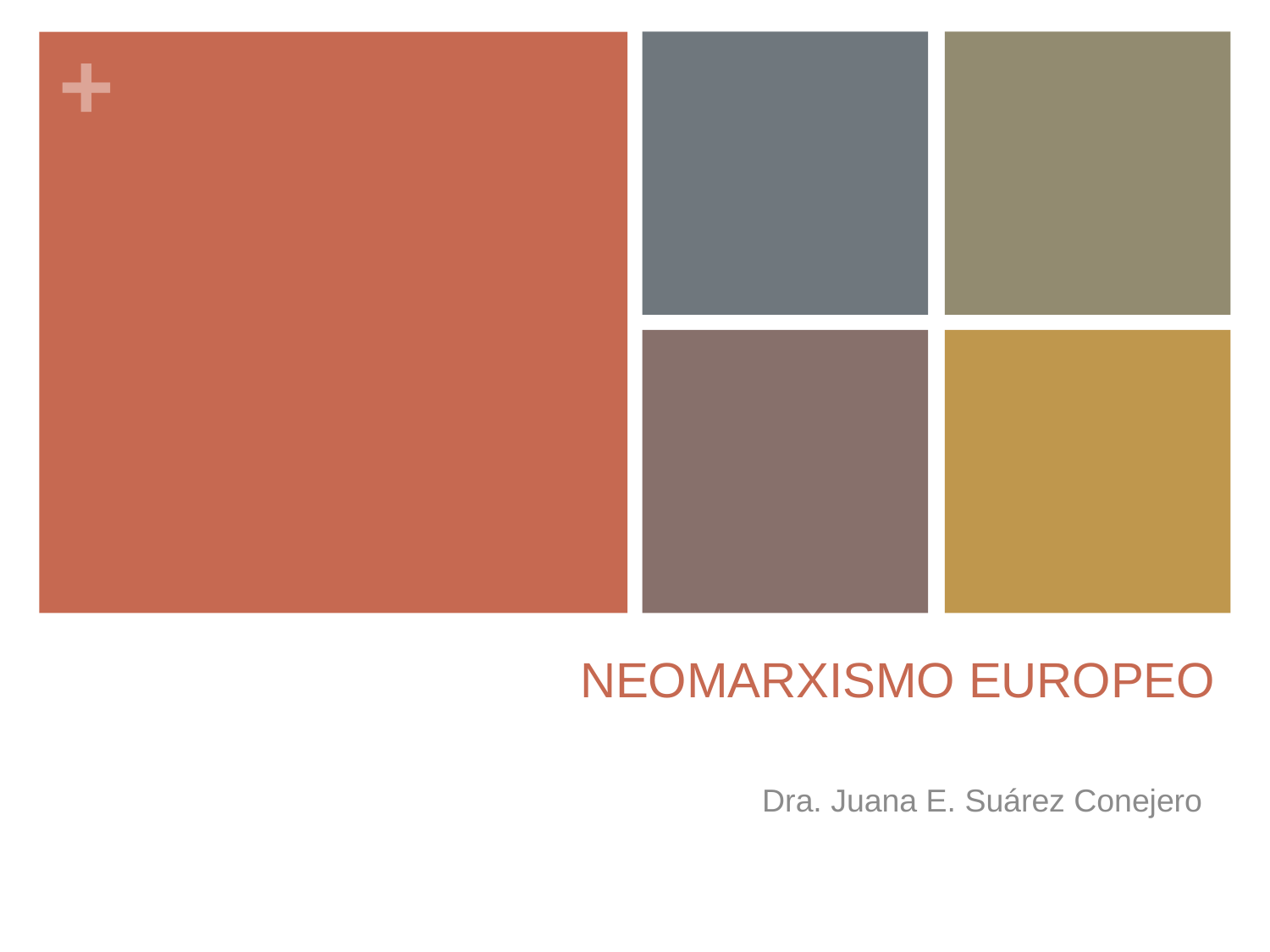

# NEOMARXISMO EUROPEO
Dra. Juana E. Suárez Conejero